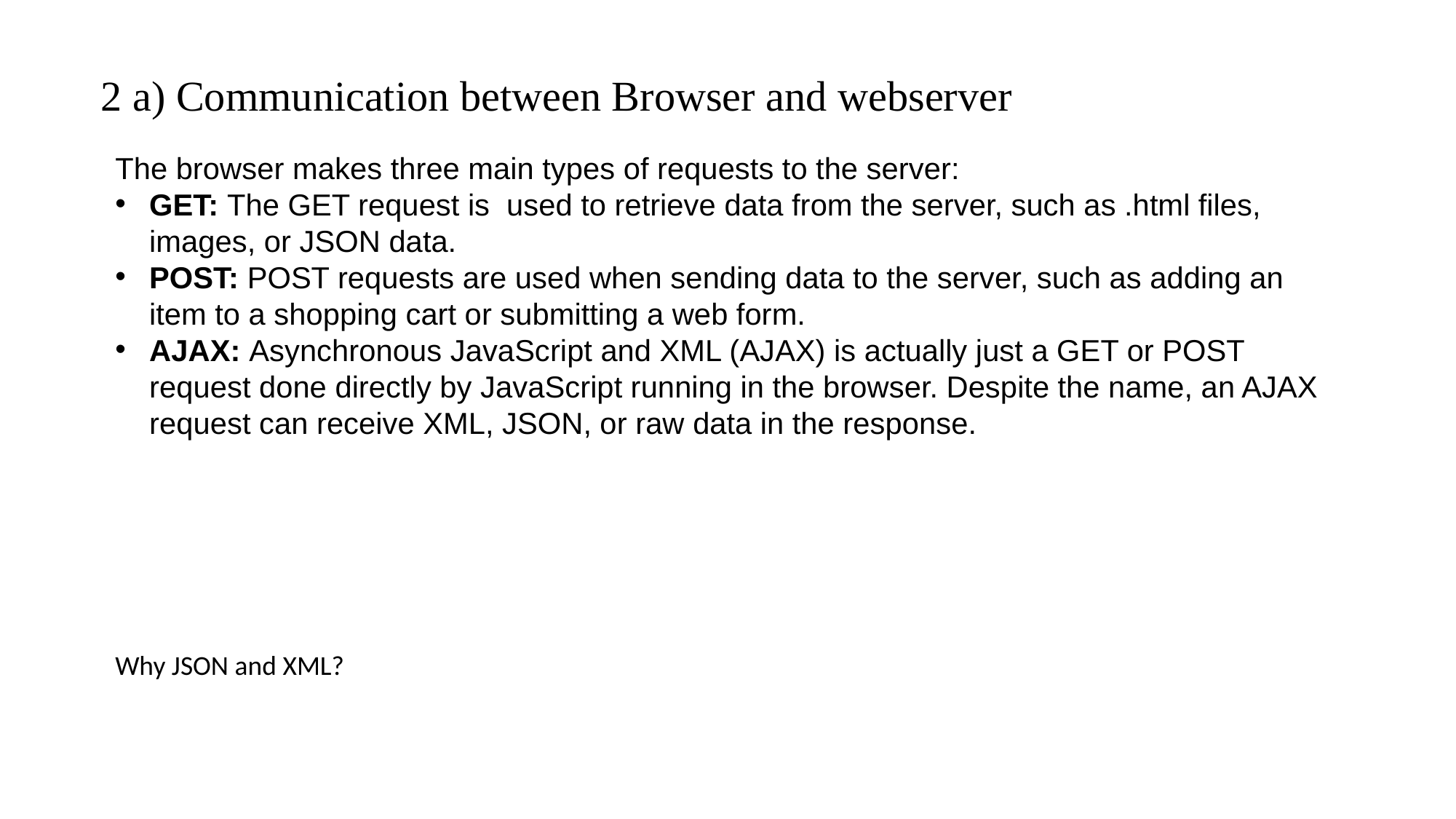

# 2 a) Communication between Browser and webserver
The browser makes three main types of requests to the server:
GET: The GET request is  used to retrieve data from the server, such as .html files, images, or JSON data.
POST: POST requests are used when sending data to the server, such as adding an item to a shopping cart or submitting a web form.
AJAX: Asynchronous JavaScript and XML (AJAX) is actually just a GET or POST request done directly by JavaScript running in the browser. Despite the name, an AJAX request can receive XML, JSON, or raw data in the response.
Why JSON and XML?